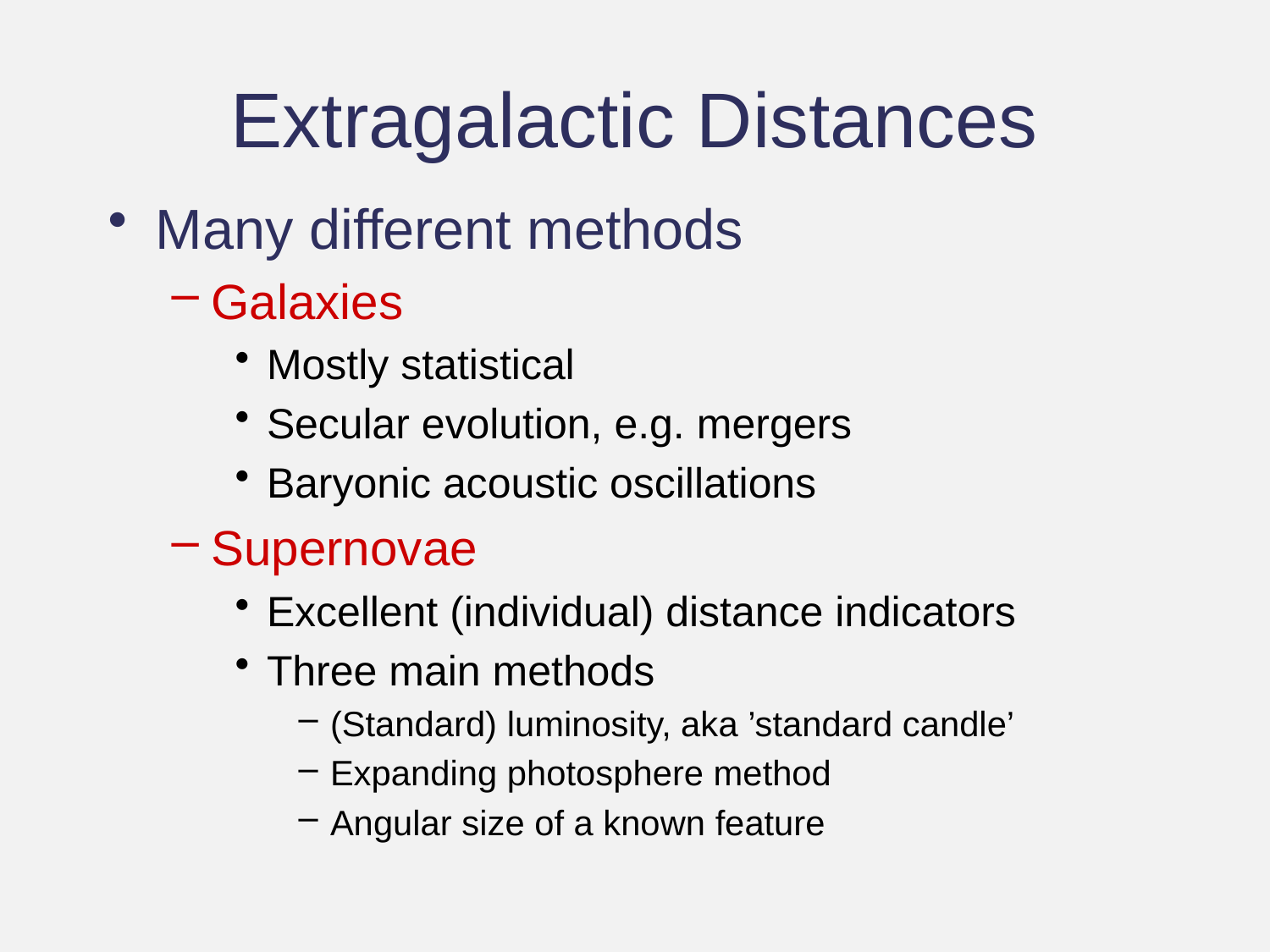

# Extragalactic Distances
Many different methods
Galaxies
Mostly statistical
Secular evolution, e.g. mergers
Baryonic acoustic oscillations
Supernovae
Excellent (individual) distance indicators
Three main methods
(Standard) luminosity, aka ’standard candle’
Expanding photosphere method
Angular size of a known feature